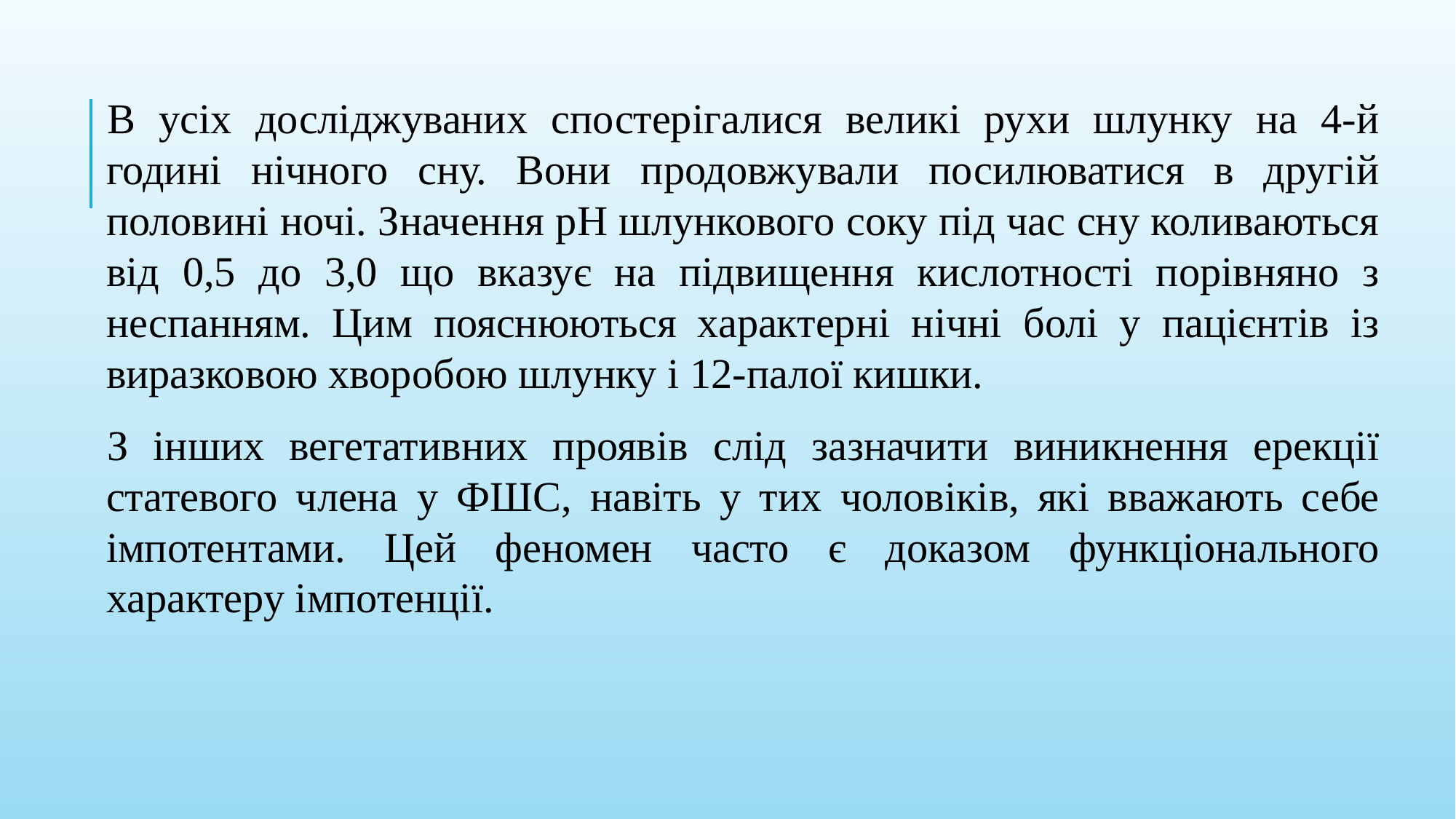

В усіх досліджуваних спостерігалися великі рухи шлунку на 4-й годині нічного сну. Вони продовжували посилюватися в другій половині ночі. Значення рН шлункового соку під час сну коливаються від 0,5 до 3,0 що вказує на підвищення кислотності порівняно з неспанням. Цим пояснюються характерні нічні болі у пацієнтів із виразковою хворобою шлунку і 12-палої кишки.
З інших вегетативних проявів слід зазначити виникнення ерекції статевого члена у ФШС, навіть у тих чоловіків, які вважають себе імпотентами. Цей феномен часто є доказом функціонального характеру імпотенції.